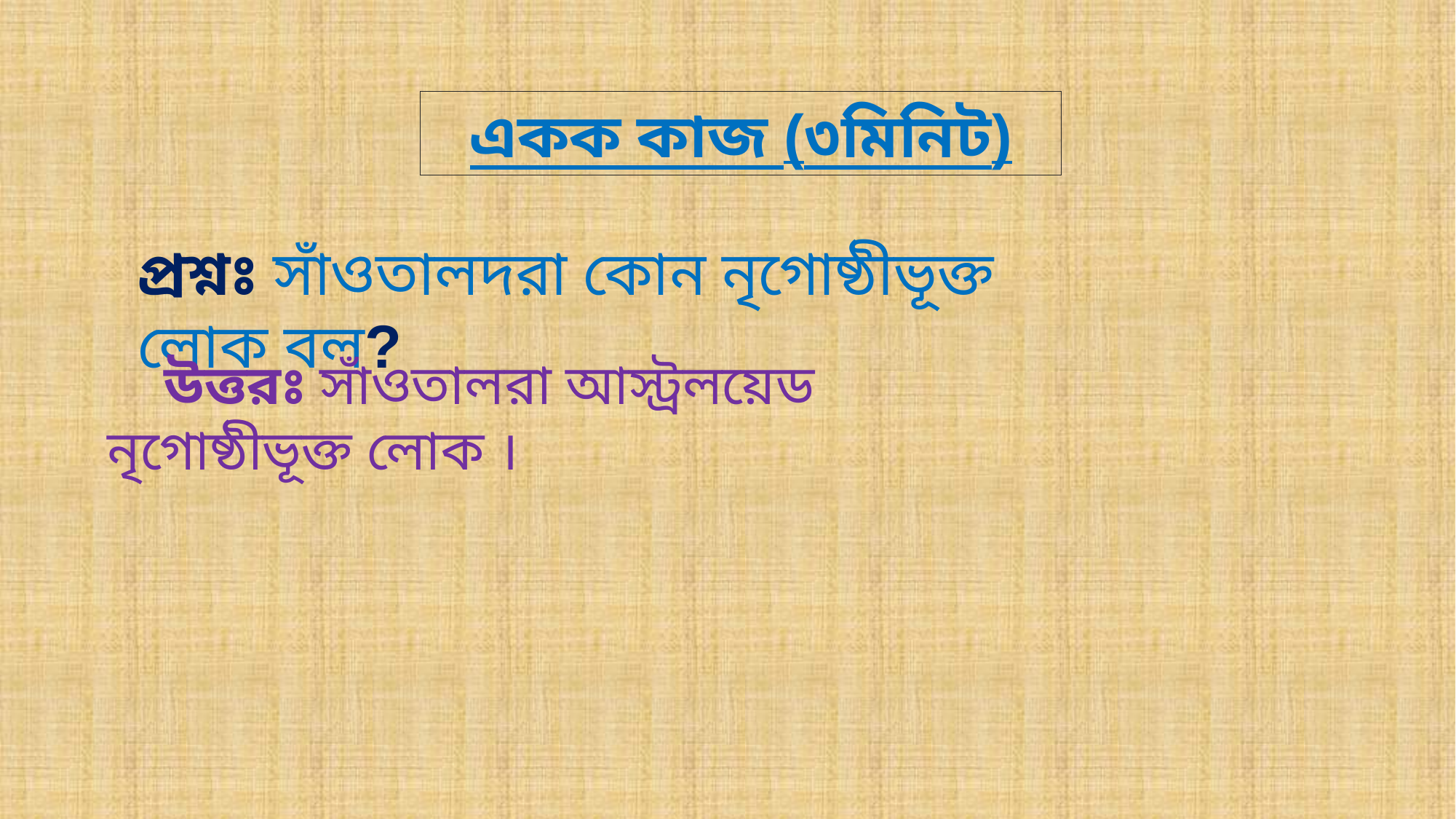

একক কাজ (৩মিনিট)
প্রশ্নঃ সাঁওতালদরা কোন নৃগোষ্ঠীভূক্ত লোক বল?
    উত্তরঃ সাঁওতালরা আস্ট্রলয়েড নৃগোষ্ঠীভূক্ত লোক ।